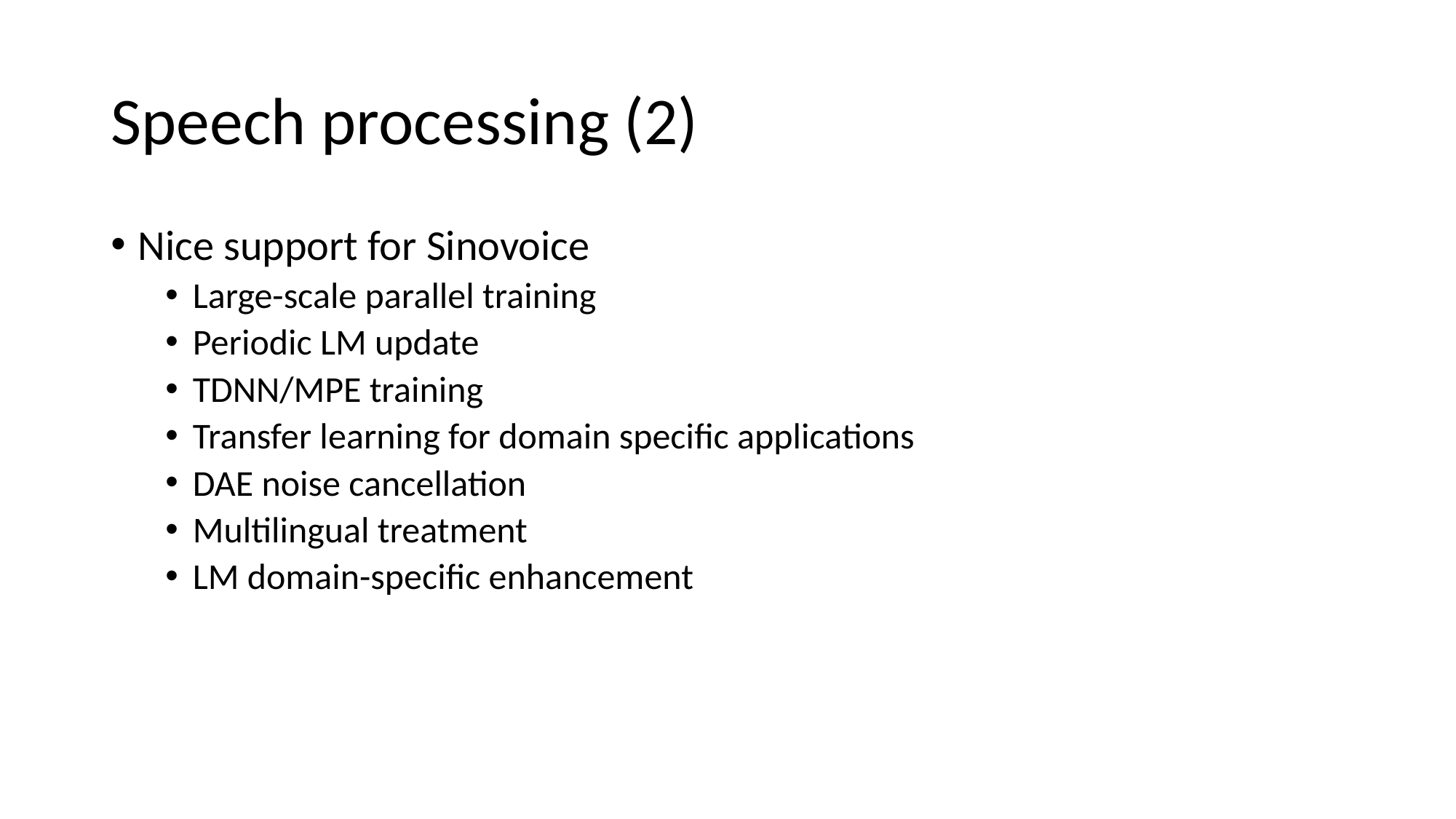

# Speech processing (2)
Nice support for Sinovoice
Large-scale parallel training
Periodic LM update
TDNN/MPE training
Transfer learning for domain specific applications
DAE noise cancellation
Multilingual treatment
LM domain-specific enhancement